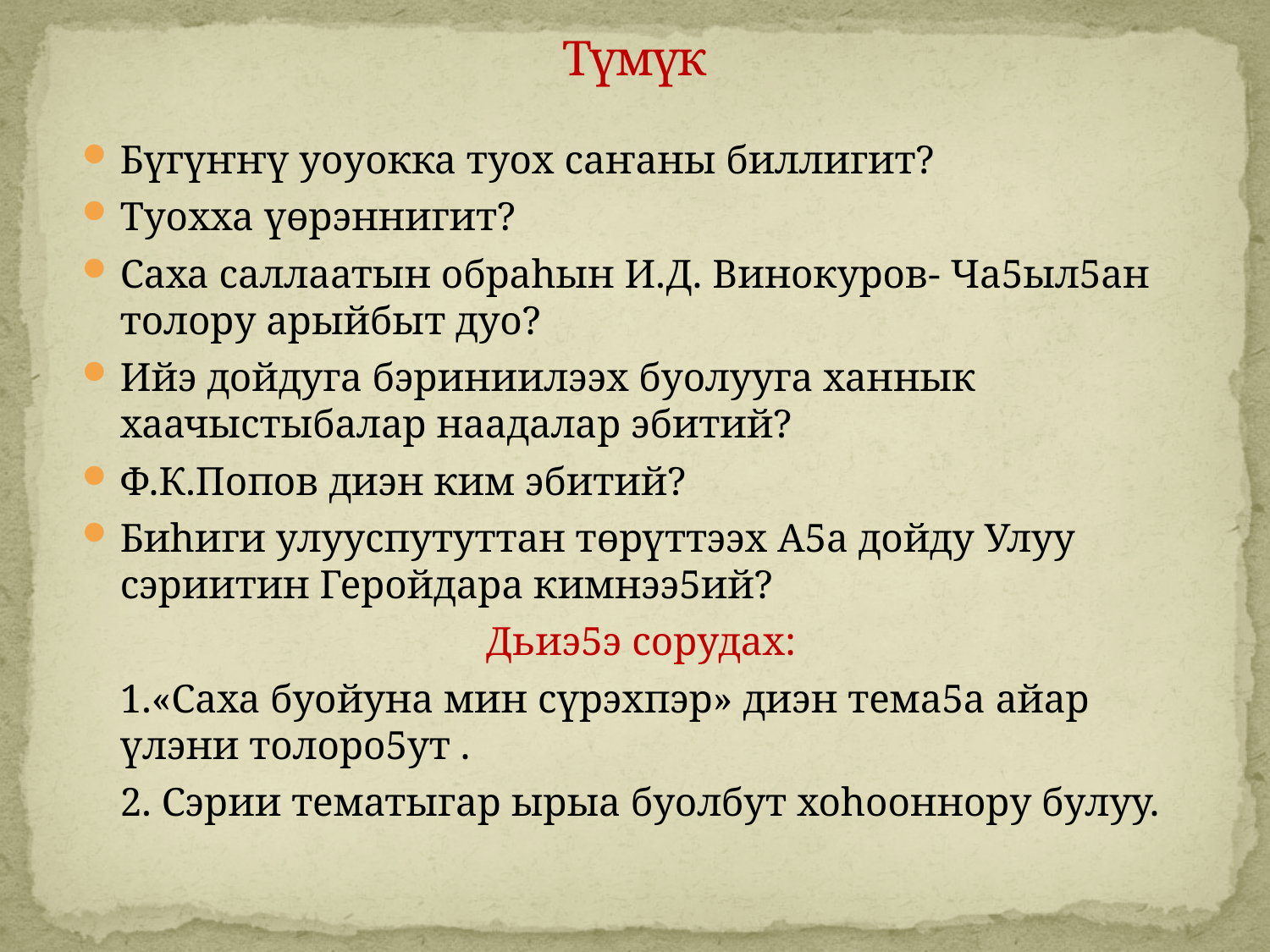

# Түмүк
Бүгүҥҥү уоуокка туох саҥаны биллигит?
Туохха үөрэннигит?
Саха саллаатын обраһын И.Д. Винокуров- Ча5ыл5ан толору арыйбыт дуо?
Ийэ дойдуга бэриниилээх буолууга ханнык хаачыстыбалар наадалар эбитий?
Ф.К.Попов диэн ким эбитий?
Биһиги улууспутуттан төрүттээх А5а дойду Улуу сэриитин Геройдара кимнээ5ий?
Дьиэ5э сорудах:
	1.«Саха буойуна мин сүрэхпэр» диэн тема5а айар үлэни толоро5ут .
	2. Сэрии тематыгар ырыа буолбут хоһооннору булуу.